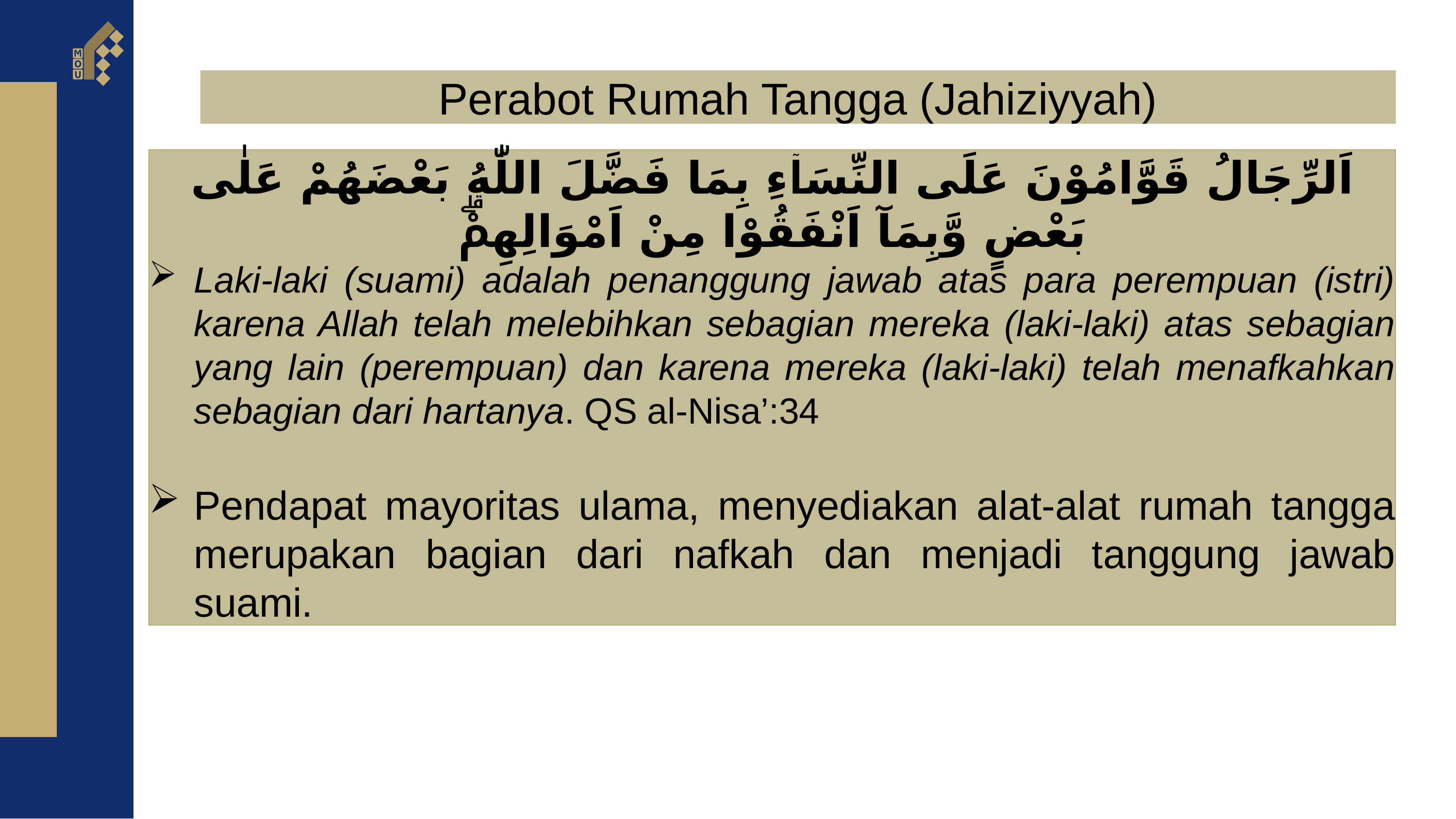

Perabot Rumah Tangga (Jahiziyyah)
اَلرِّجَالُ قَوَّامُوْنَ عَلَى النِّسَاۤءِ بِمَا فَضَّلَ اللّٰهُ بَعْضَهُمْ عَلٰى بَعْضٍ وَّبِمَآ اَنْفَقُوْا مِنْ اَمْوَالِهِمْۗ
Laki-laki (suami) adalah penanggung jawab atas para perempuan (istri) karena Allah telah melebihkan sebagian mereka (laki-laki) atas sebagian yang lain (perempuan) dan karena mereka (laki-laki) telah menafkahkan sebagian dari hartanya. QS al-Nisa’:34

Pendapat mayoritas ulama, menyediakan alat-alat rumah tangga merupakan bagian dari nafkah dan menjadi tanggung jawab suami.